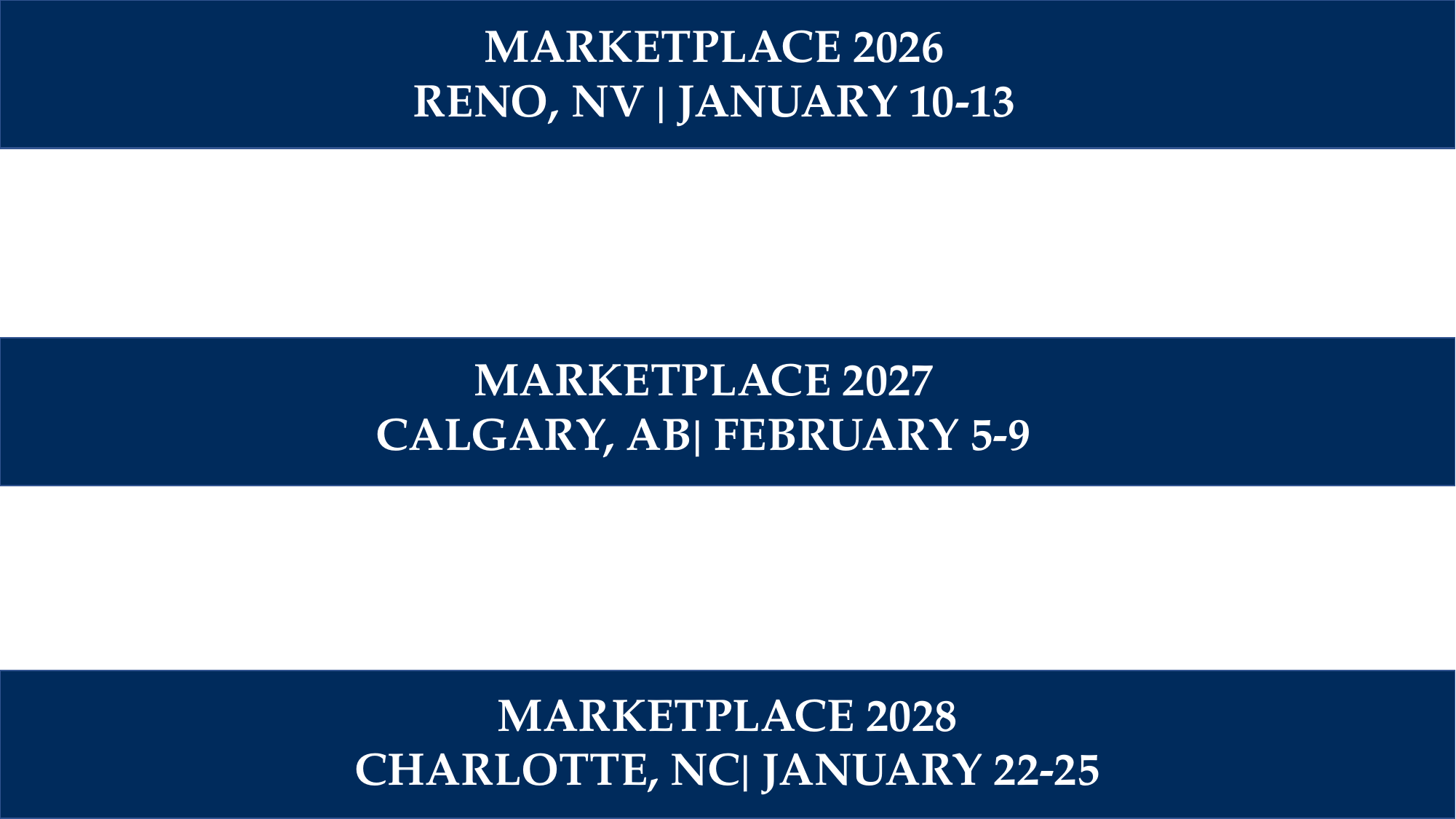

MARKETPLACE 2026
RENO, NV | JANUARY 10-13

MARKETPLACE 2027
CALGARY, AB| FEBRUARY 5-9

MARKETPLACE 2028
CHARLOTTE, NC| JANUARY 22-25